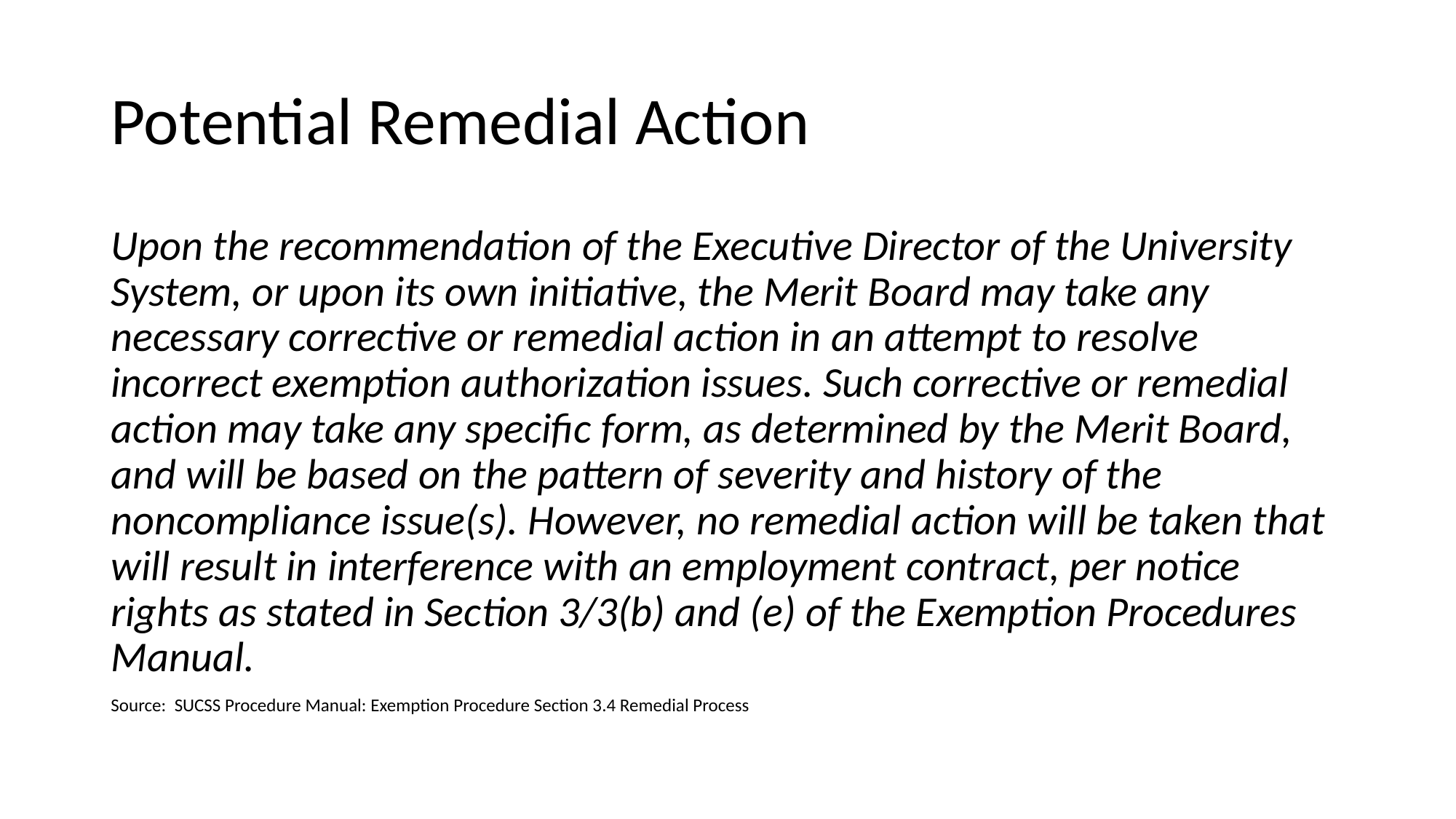

# Potential Remedial Action
Upon the recommendation of the Executive Director of the University System, or upon its own initiative, the Merit Board may take any necessary corrective or remedial action in an attempt to resolve incorrect exemption authorization issues. Such corrective or remedial action may take any specific form, as determined by the Merit Board, and will be based on the pattern of severity and history of the noncompliance issue(s). However, no remedial action will be taken that will result in interference with an employment contract, per notice rights as stated in Section 3/3(b) and (e) of the Exemption Procedures Manual.
Source:  SUCSS Procedure Manual: Exemption Procedure Section 3.4 Remedial Process